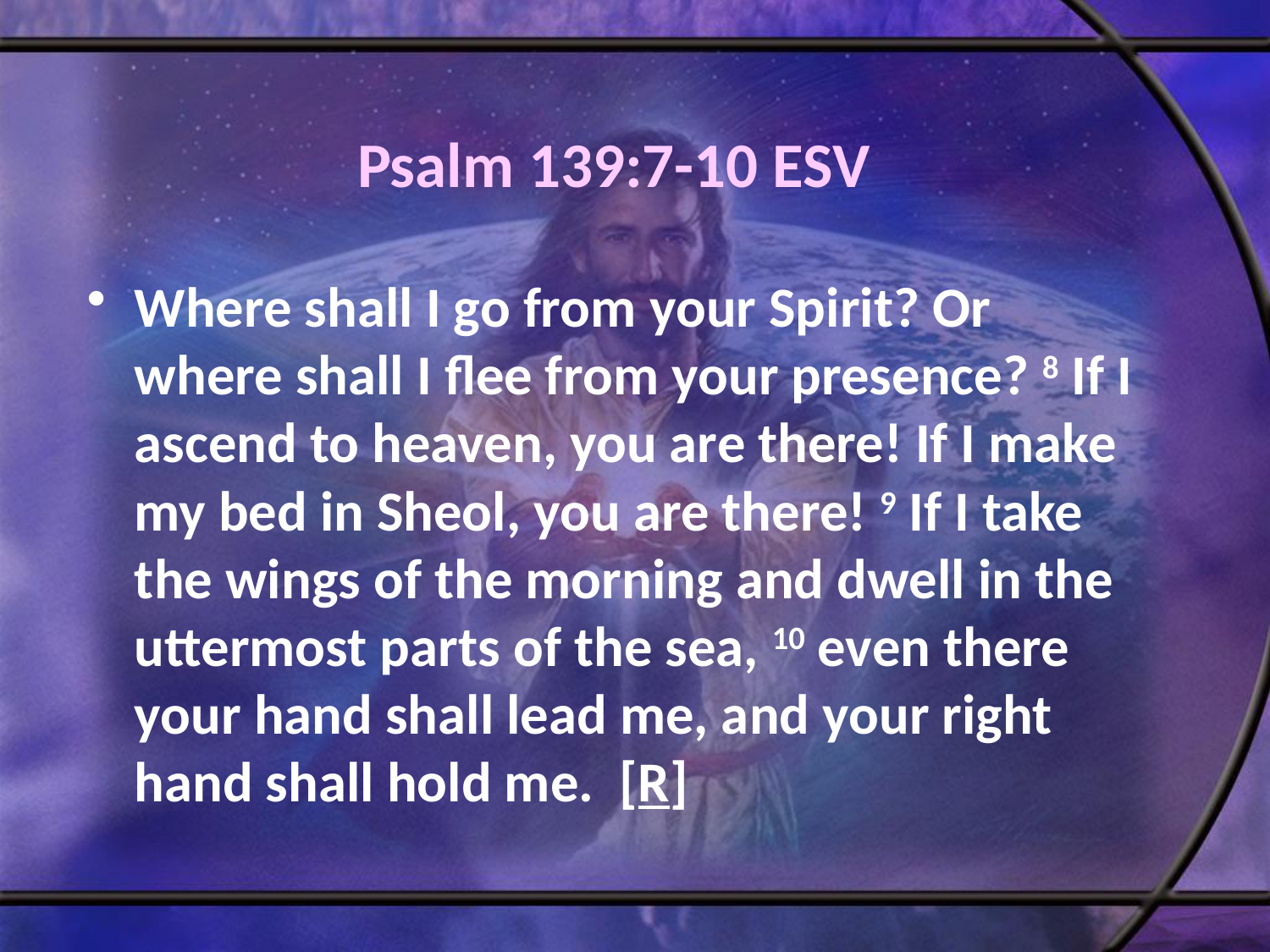

# Psalm 139:7-10 ESV
Where shall I go from your Spirit? Or where shall I flee from your presence? 8 If I ascend to heaven, you are there! If I make my bed in Sheol, you are there! 9 If I take the wings of the morning and dwell in the uttermost parts of the sea, 10 even there your hand shall lead me, and your right hand shall hold me.  [R]